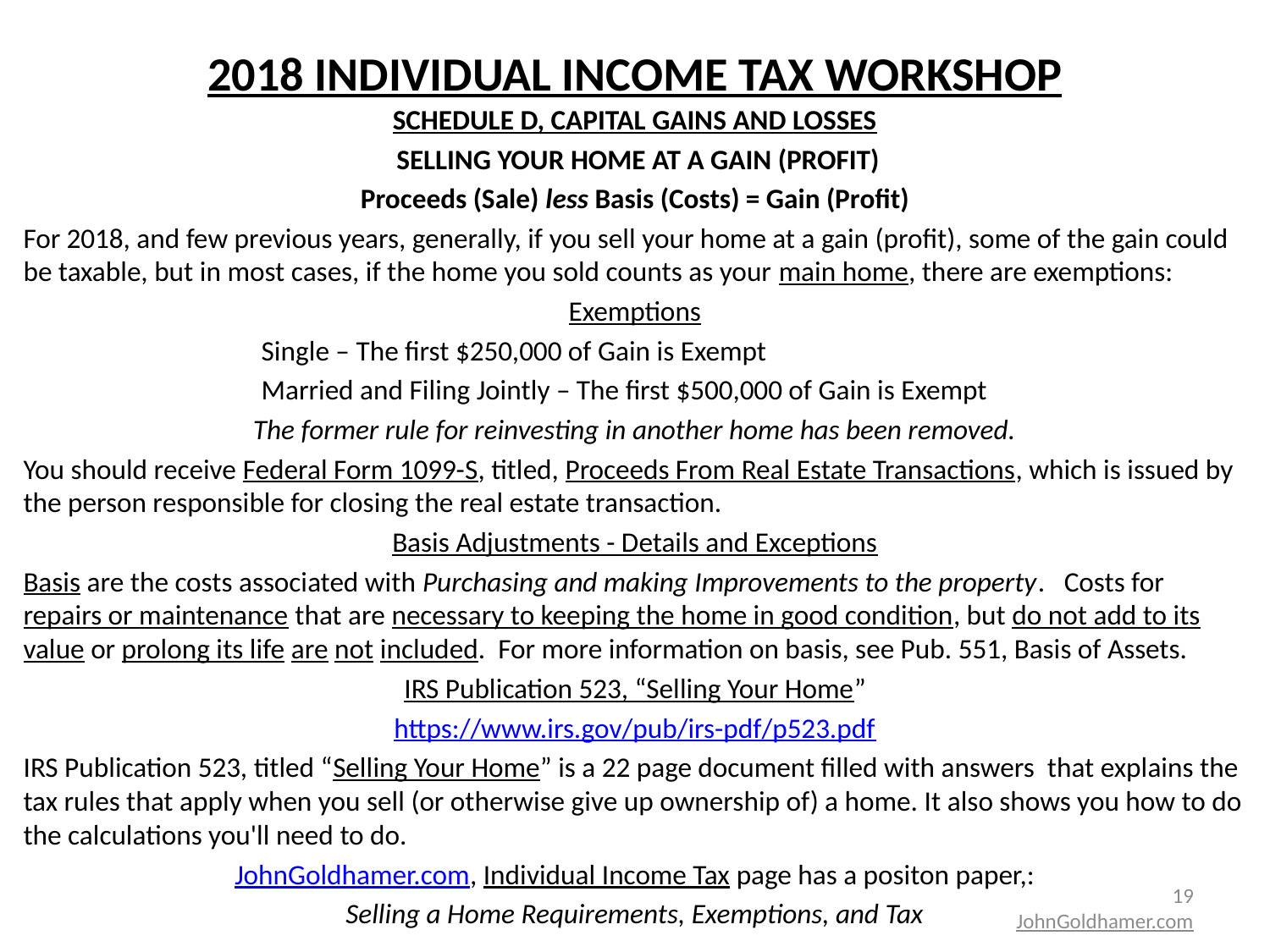

# 2018 INDIVIDUAL INCOME TAX WORKSHOP
SCHEDULE D, CAPITAL GAINS AND LOSSES
 SELLING YOUR HOME AT A GAIN (PROFIT)
Proceeds (Sale) less Basis (Costs) = Gain (Profit)
For 2018, and few previous years, generally, if you sell your home at a gain (profit), some of the gain could be taxable, but in most cases, if the home you sold counts as your main home, there are exemptions:
Exemptions
Single – The first $250,000 of Gain is Exempt
Married and Filing Jointly – The first $500,000 of Gain is Exempt
The former rule for reinvesting in another home has been removed.
You should receive Federal Form 1099-S, titled, Proceeds From Real Estate Transactions, which is issued by the person responsible for closing the real estate transaction.
Basis Adjustments - Details and Exceptions
Basis are the costs associated with Purchasing and making Improvements to the property.   Costs for  repairs or maintenance that are necessary to keeping the home in good condition, but do not add to its value or prolong its life are not included.  For more information on basis, see Pub. 551, Basis of Assets.
IRS Publication 523, “Selling Your Home”
https://www.irs.gov/pub/irs-pdf/p523.pdf
IRS Publication 523, titled “Selling Your Home” is a 22 page document filled with answers  that explains the tax rules that apply when you sell (or otherwise give up ownership of) a home. It also shows you how to do the calculations you'll need to do.
JohnGoldhamer.com, Individual Income Tax page has a positon paper,:
Selling a Home Requirements, Exemptions, and Tax
19
JohnGoldhamer.com